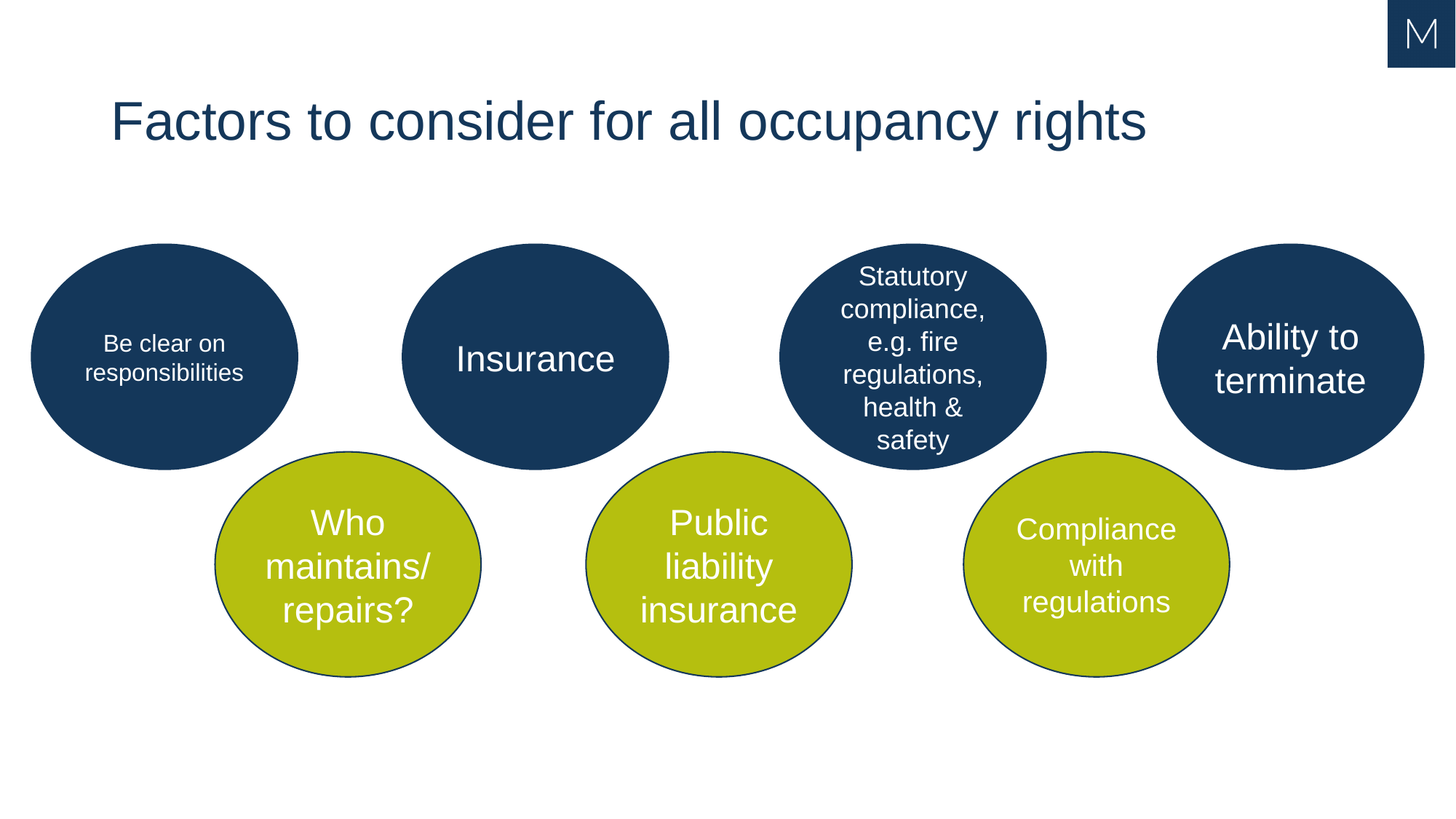

# Factors to consider for all occupancy rights
Be clear on responsibilities
Insurance
Statutory compliance, e.g. fire regulations, health & safety
Ability to terminate
Who maintains/repairs?
Public liability insurance
Compliance with regulations